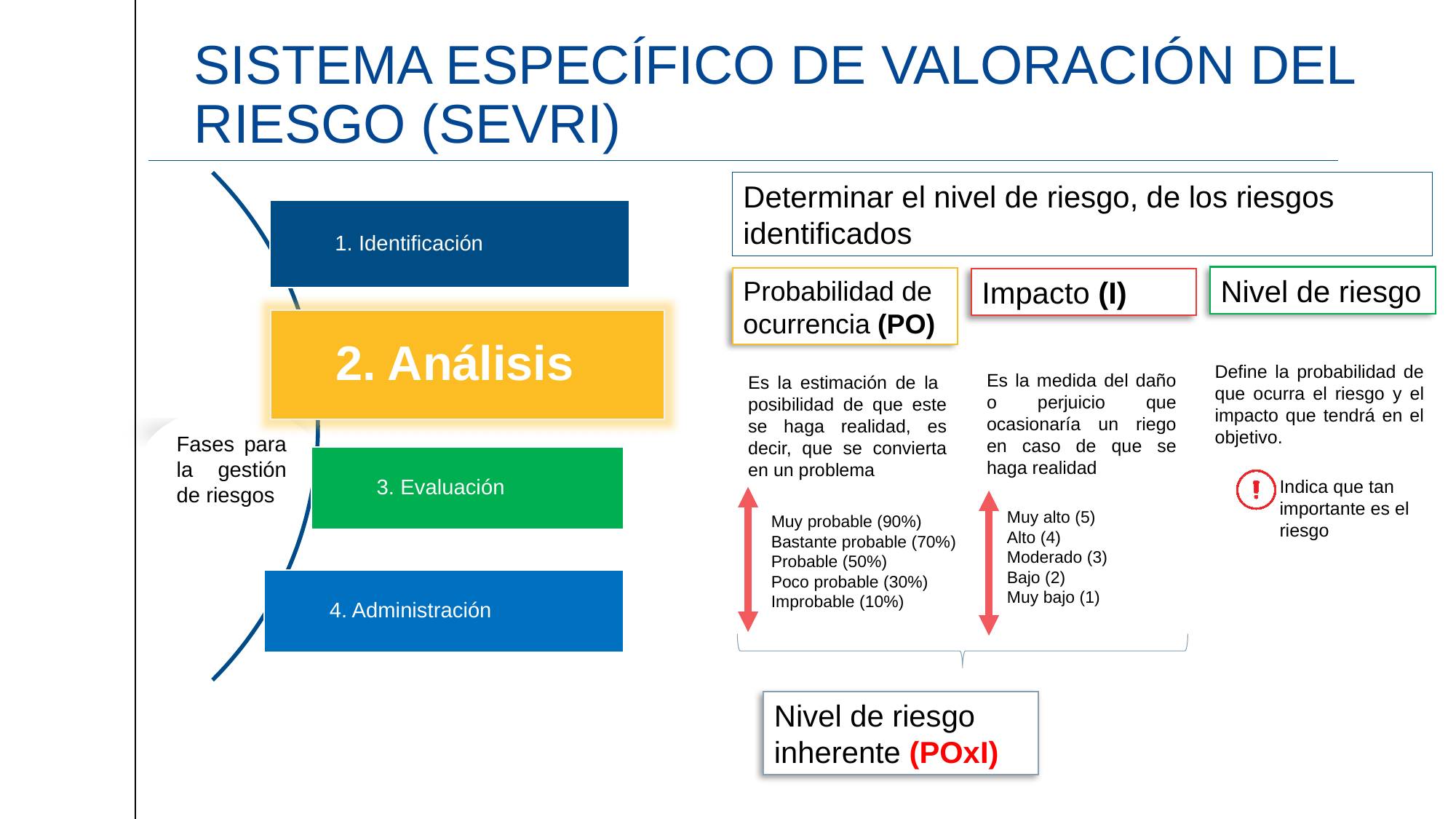

# Sistema específico de valoración del riesgo (sevri)
1. Identificación
2. Análisis
3. Evaluación
4. Administración
Determinar el nivel de riesgo, de los riesgos identificados
Nivel de riesgo
Probabilidad de ocurrencia (PO)
Impacto (I)
Define la probabilidad de que ocurra el riesgo y el impacto que tendrá en el objetivo.
Es la medida del daño o perjuicio que ocasionaría un riego en caso de que se haga realidad
Es la estimación de la  posibilidad de que este se haga realidad, es decir, que se convierta en un problema
Fases para la gestión de riesgos

Indica que tan importante es el riesgo
Muy alto (5)
Alto (4)
Moderado (3)
Bajo (2)
Muy bajo (1)
Muy probable (90%)
Bastante probable (70%)
Probable (50%)
Poco probable (30%)
Improbable (10%)
Nivel de riesgo inherente (POxI)